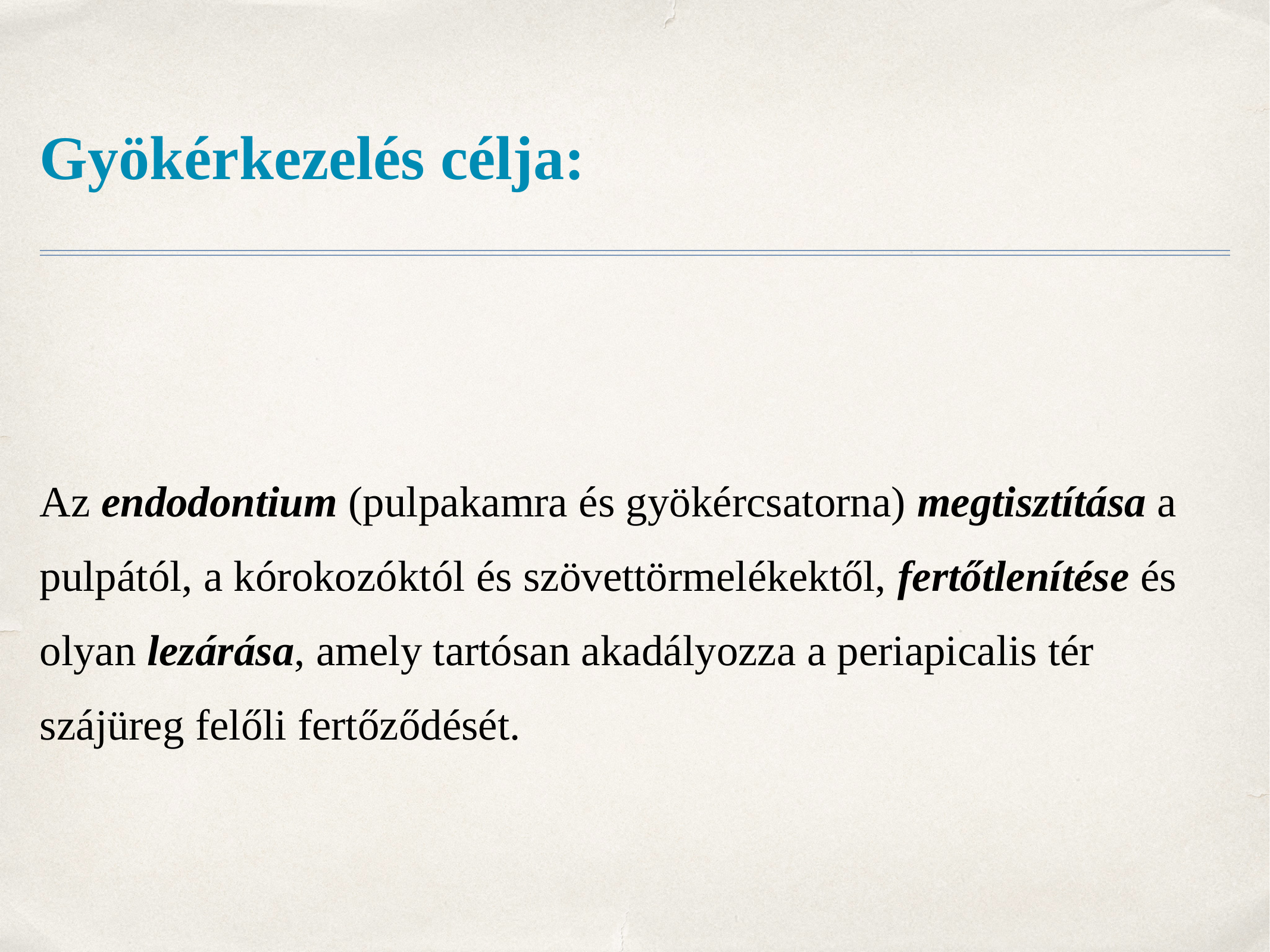

# Gyökérkezelés célja:
Az endodontium (pulpakamra és gyökércsatorna) megtisztítása a pulpától, a kórokozóktól és szövettörmelékektől, fertőtlenítése és olyan lezárása, amely tartósan akadályozza a periapicalis tér szájüreg felőli fertőződését.